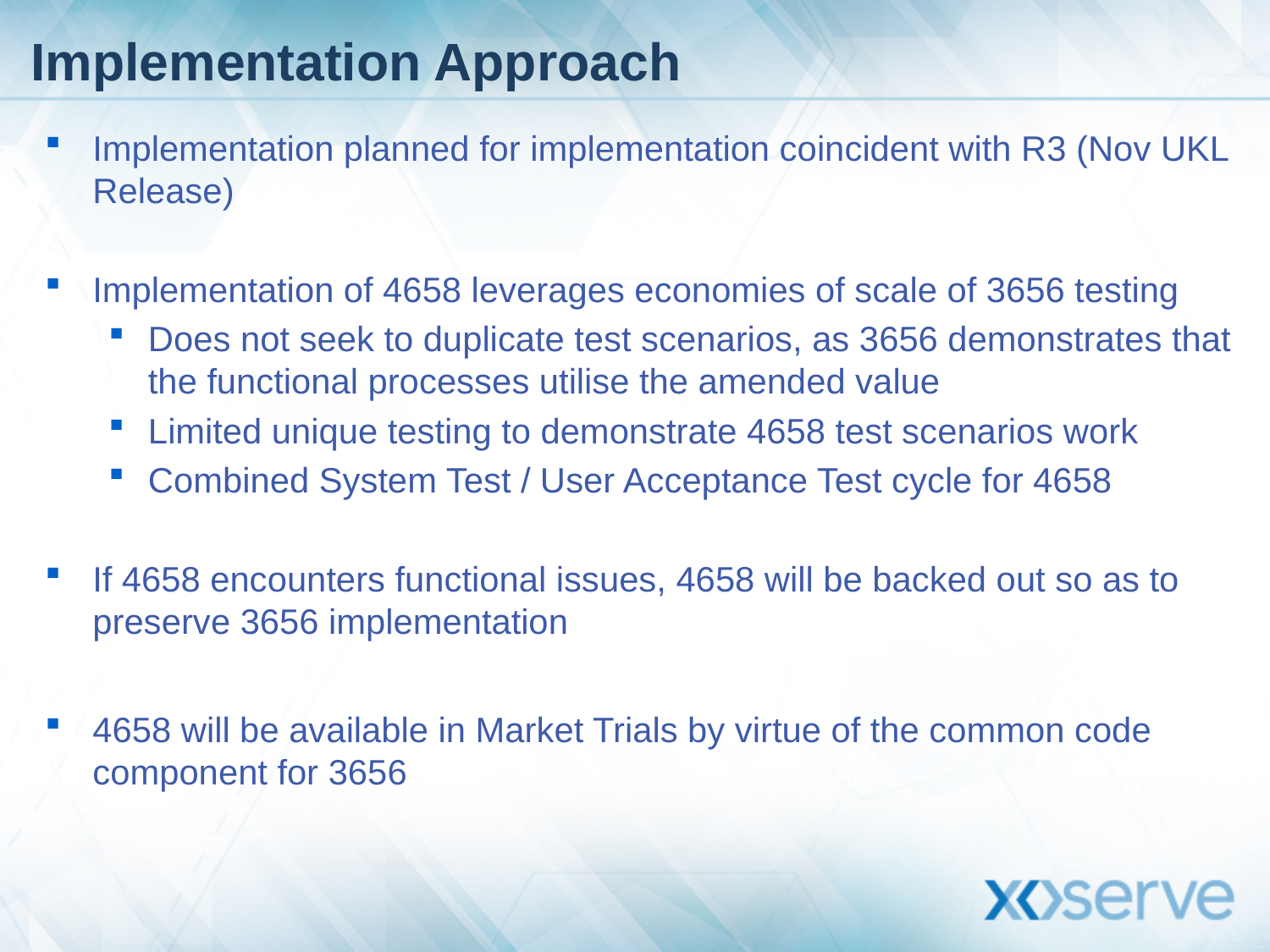

# Implementation Approach

Implementation planned for implementation coincident with R3 (Nov UKL Release)

Implementation of 4658 leverages economies of scale of 3656 testing
Does not seek to duplicate test scenarios, as 3656 demonstrates that the functional processes utilise the amended value
Limited unique testing to demonstrate 4658 test scenarios work
Combined System Test / User Acceptance Test cycle for 4658

If 4658 encounters functional issues, 4658 will be backed out so as to preserve 3656 implementation

4658 will be available in Market Trials by virtue of the common code component for 3656